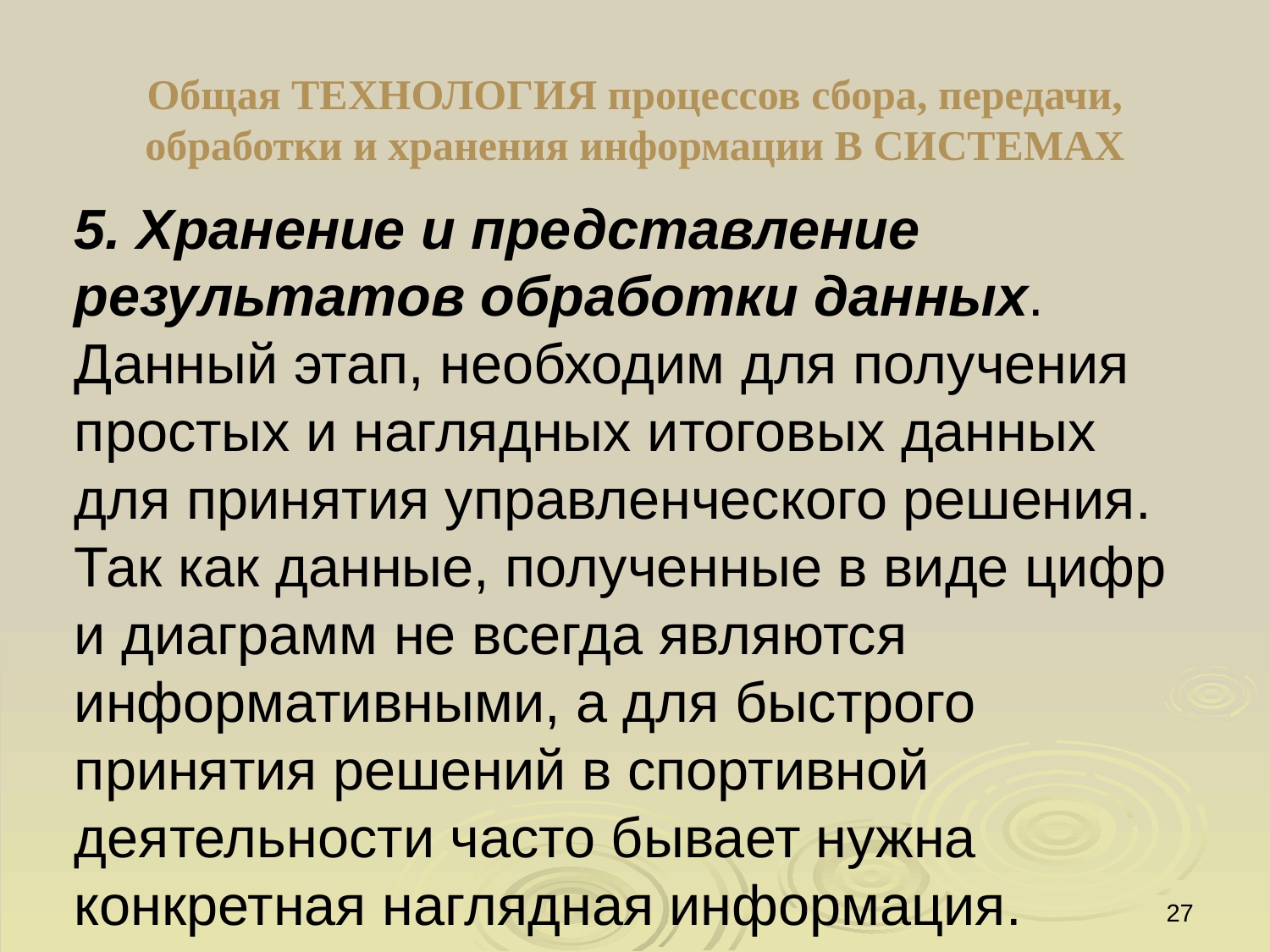

# Общая ТЕХНОЛОГИЯ процессов сбора, передачи, обработки и хранения информации В СИСТЕМАХ
5. Хранение и представление результатов обработки данных. Данный этап, необходим для получения простых и наглядных итоговых данных для принятия управленческого решения. Так как данные, полученные в виде цифр и диаграмм не всегда являются информативными, а для быстрого принятия решений в спортивной деятельности часто бывает нужна конкретная наглядная информация.

27